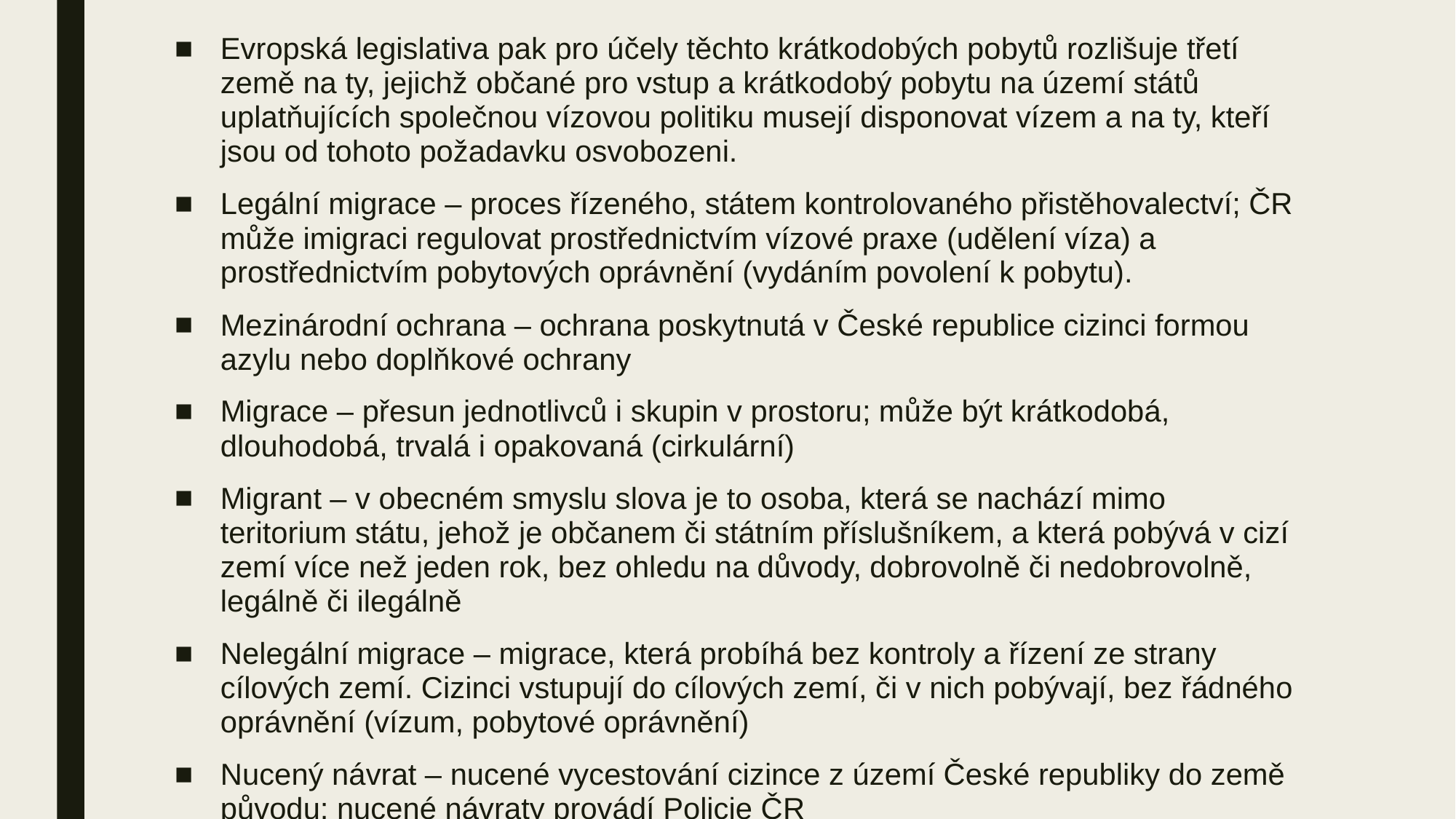

Evropská legislativa pak pro účely těchto krátkodobých pobytů rozlišuje třetí země na ty, jejichž občané pro vstup a krátkodobý pobytu na území států uplatňujících společnou vízovou politiku musejí disponovat vízem a na ty, kteří jsou od tohoto požadavku osvobozeni.
Legální migrace – proces řízeného, státem kontrolovaného přistěhovalectví; ČR může imigraci regulovat prostřednictvím vízové praxe (udělení víza) a prostřednictvím pobytových oprávnění (vydáním povolení k pobytu).
Mezinárodní ochrana – ochrana poskytnutá v České republice cizinci formou azylu nebo doplňkové ochrany
Migrace – přesun jednotlivců i skupin v prostoru; může být krátkodobá, dlouhodobá, trvalá i opakovaná (cirkulární)
Migrant – v obecném smyslu slova je to osoba, která se nachází mimo teritorium státu, jehož je občanem či státním příslušníkem, a která pobývá v cizí zemí více než jeden rok, bez ohledu na důvody, dobrovolně či nedobrovolně, legálně či ilegálně
Nelegální migrace – migrace, která probíhá bez kontroly a řízení ze strany cílových zemí. Cizinci vstupují do cílových zemí, či v nich pobývají, bez řádného oprávnění (vízum, pobytové oprávnění)
Nucený návrat – nucené vycestování cizince z území České republiky do země původu; nucené návraty provádí Policie ČR